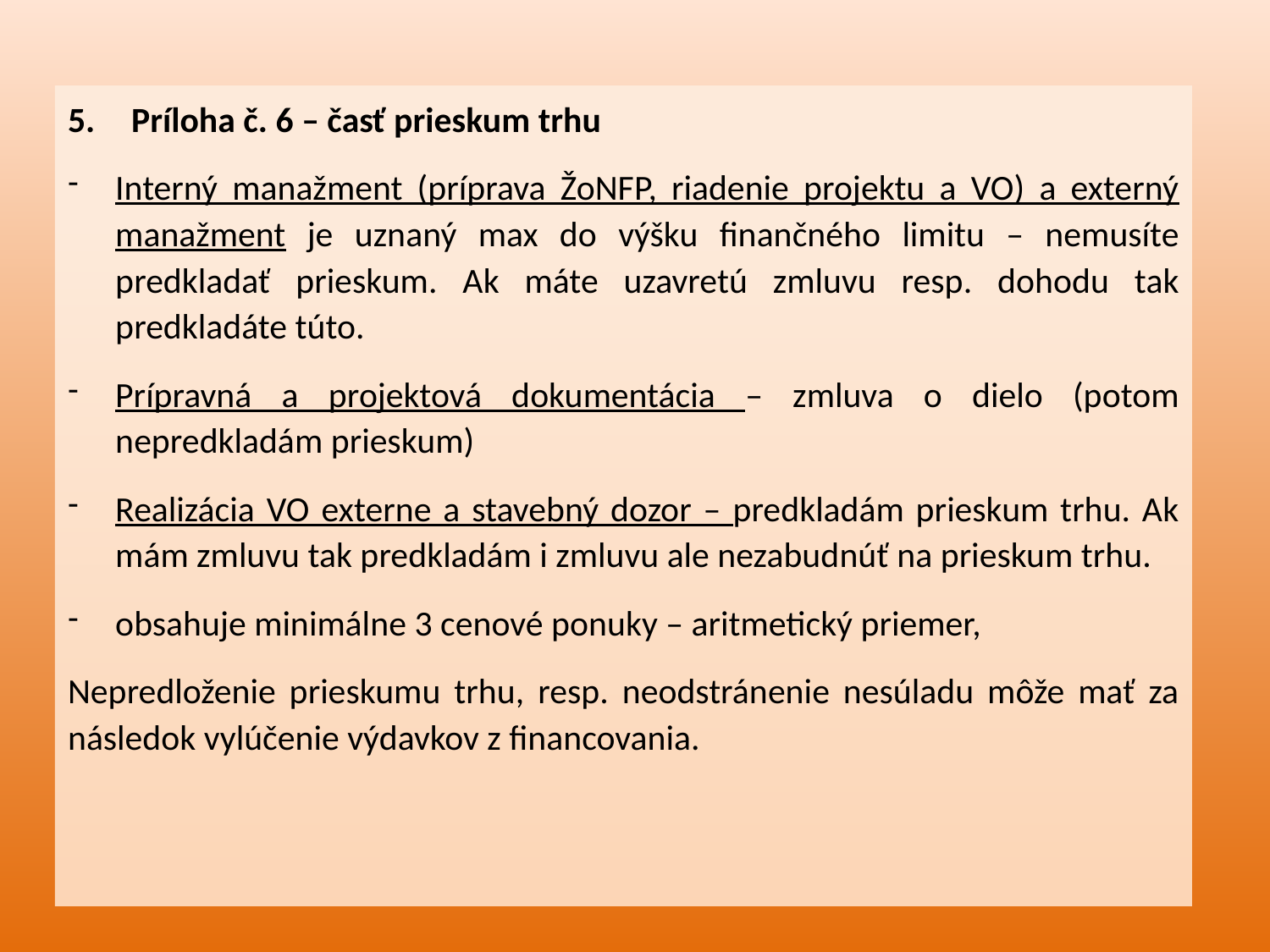

Príloha č. 6 – časť prieskum trhu
Interný manažment (príprava ŽoNFP, riadenie projektu a VO) a externý manažment je uznaný max do výšku finančného limitu – nemusíte predkladať prieskum. Ak máte uzavretú zmluvu resp. dohodu tak predkladáte túto.
Prípravná a projektová dokumentácia – zmluva o dielo (potom nepredkladám prieskum)
Realizácia VO externe a stavebný dozor – predkladám prieskum trhu. Ak mám zmluvu tak predkladám i zmluvu ale nezabudnúť na prieskum trhu.
obsahuje minimálne 3 cenové ponuky – aritmetický priemer,
Nepredloženie prieskumu trhu, resp. neodstránenie nesúladu môže mať za následok vylúčenie výdavkov z financovania.